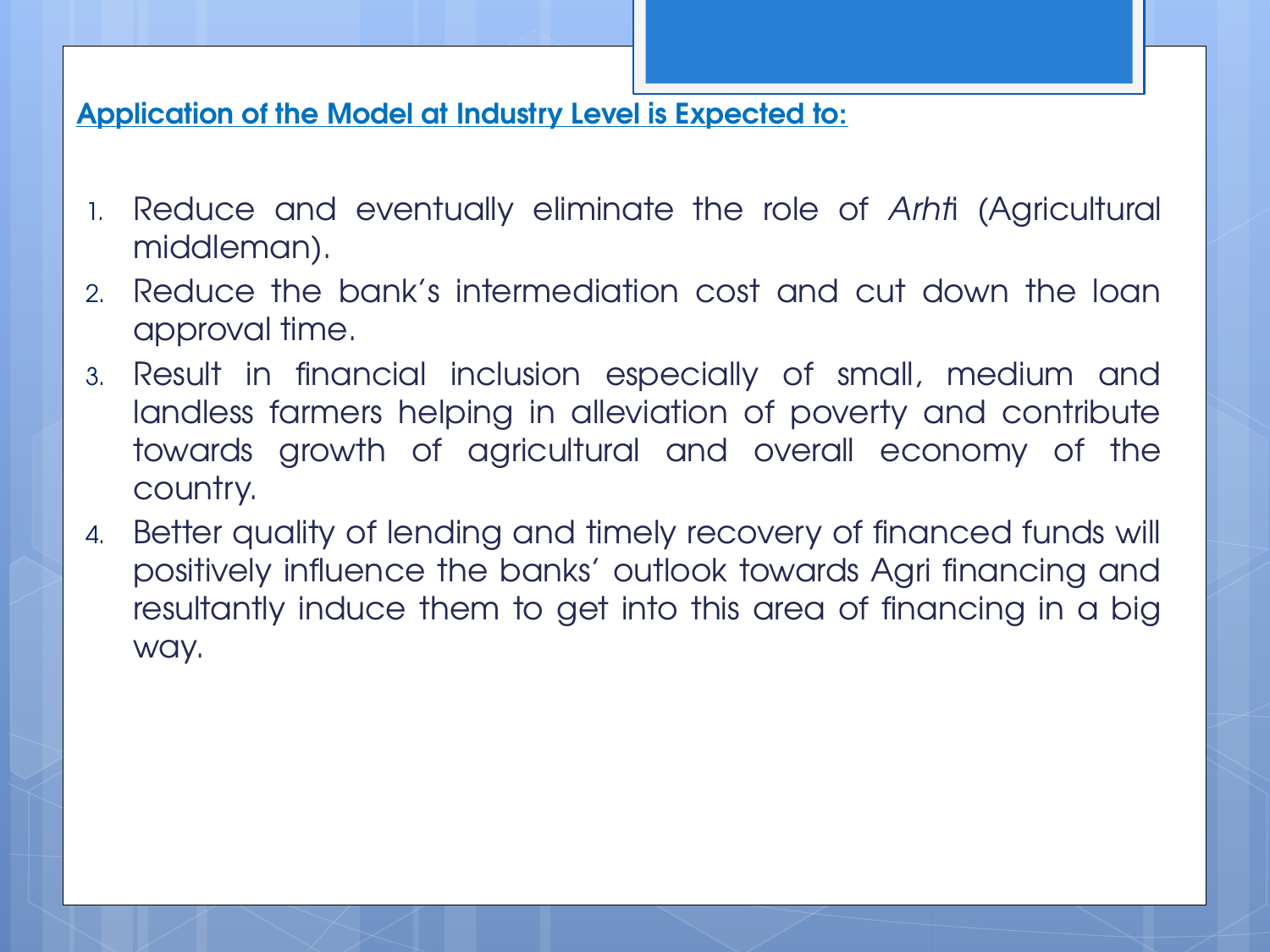

# Application of the Model at Industry Level is Expected to:

Reduce and eventually eliminate the role of Arhti (Agricultural middleman).
Reduce the bank’s intermediation cost and cut down the loan approval time.
Result in financial inclusion especially of small, medium and landless farmers helping in alleviation of poverty and contribute towards growth of agricultural and overall economy of the country.
Better quality of lending and timely recovery of financed funds will positively influence the banks’ outlook towards Agri financing and resultantly induce them to get into this area of financing in a big way.